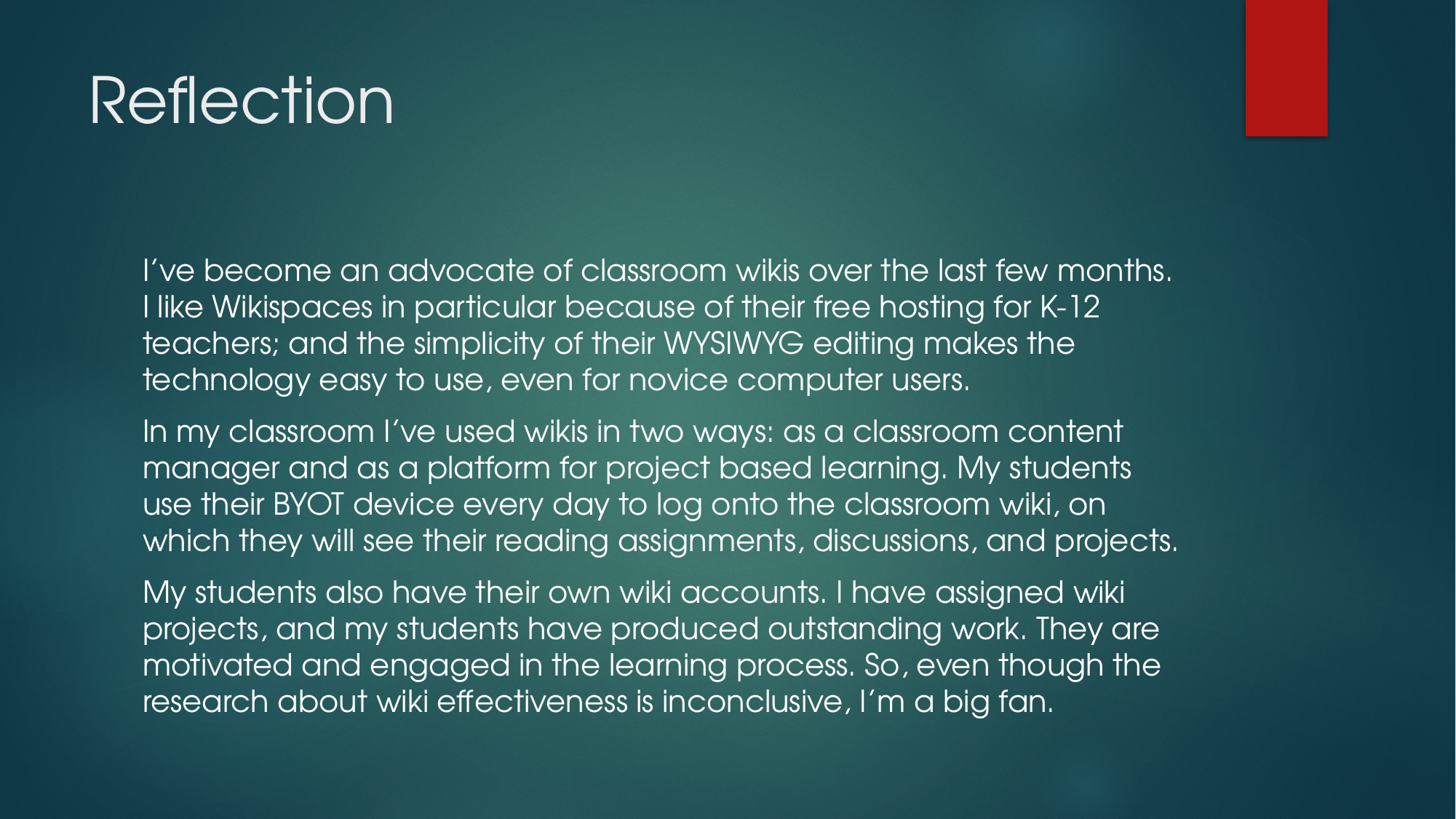

# Reflection
I’ve become an advocate of classroom wikis over the last few months.  I like Wikispaces in particular because of their free hosting for K-12 teachers; and the simplicity of their WYSIWYG editing makes the technology easy to use, even for novice computer users.
In my classroom I’ve used wikis in two ways: as a classroom content manager and as a platform for project based learning. My students use their BYOT device every day to log onto the classroom wiki, on which they will see their reading assignments, discussions, and projects.
My students also have their own wiki accounts. I have assigned wiki projects, and my students have produced outstanding work. They are motivated and engaged in the learning process. So, even though the research about wiki effectiveness is inconclusive, I’m a big fan.